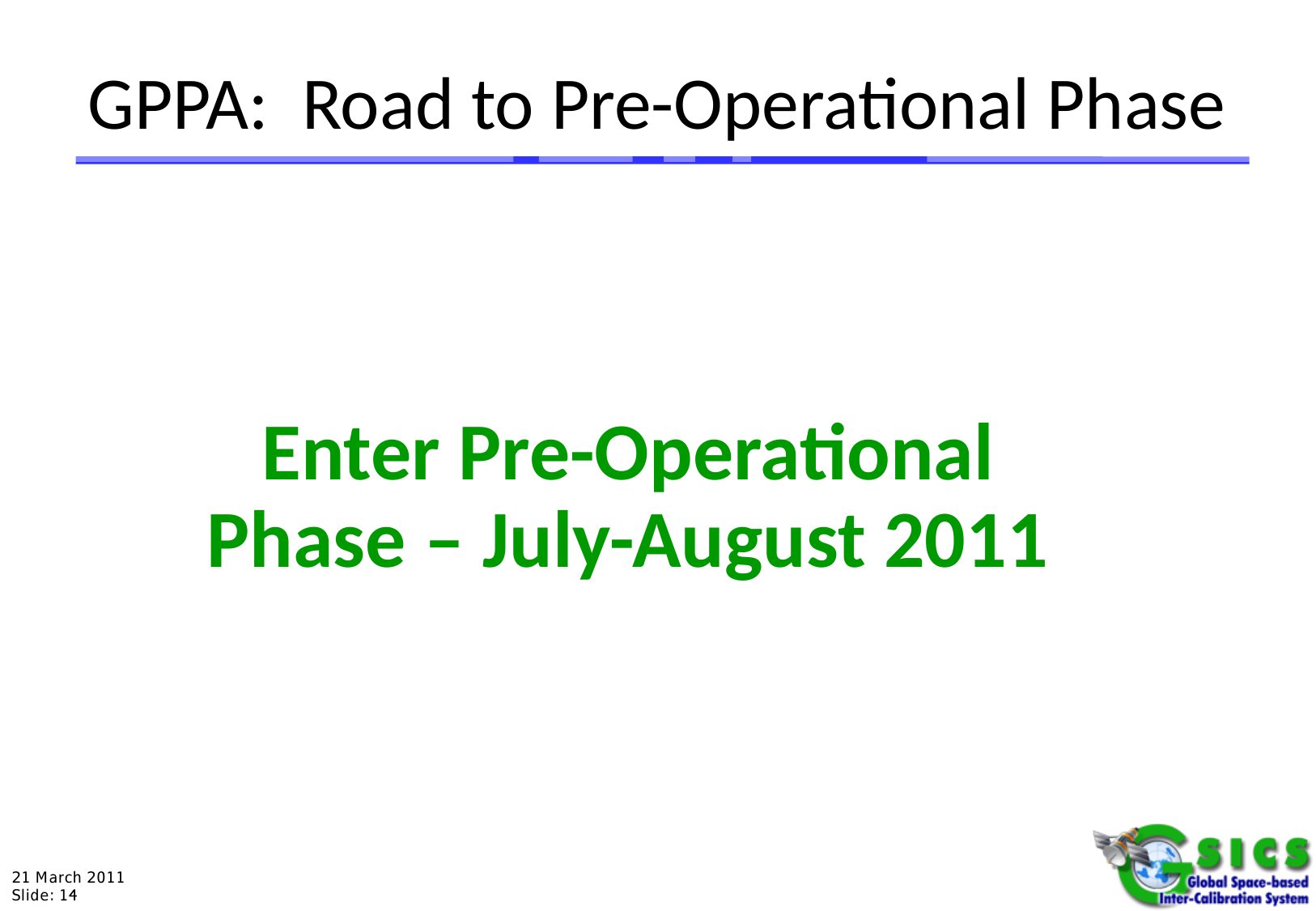

# GPPA:  Road to Pre-Operational Phase
Enter Pre-Operational Phase – July-August 2011